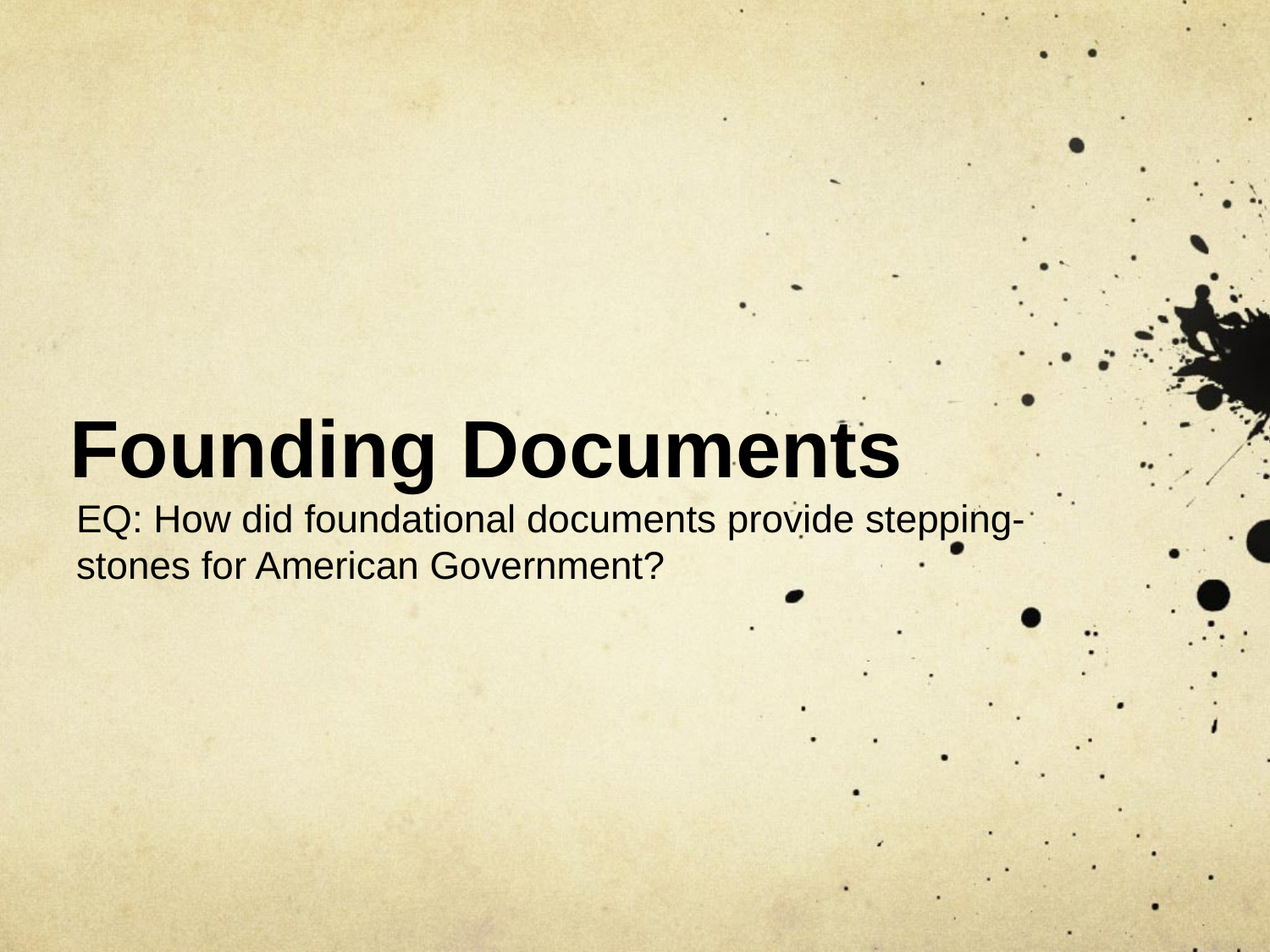

# Founding Documents
EQ: How did foundational documents provide stepping-stones for American Government?